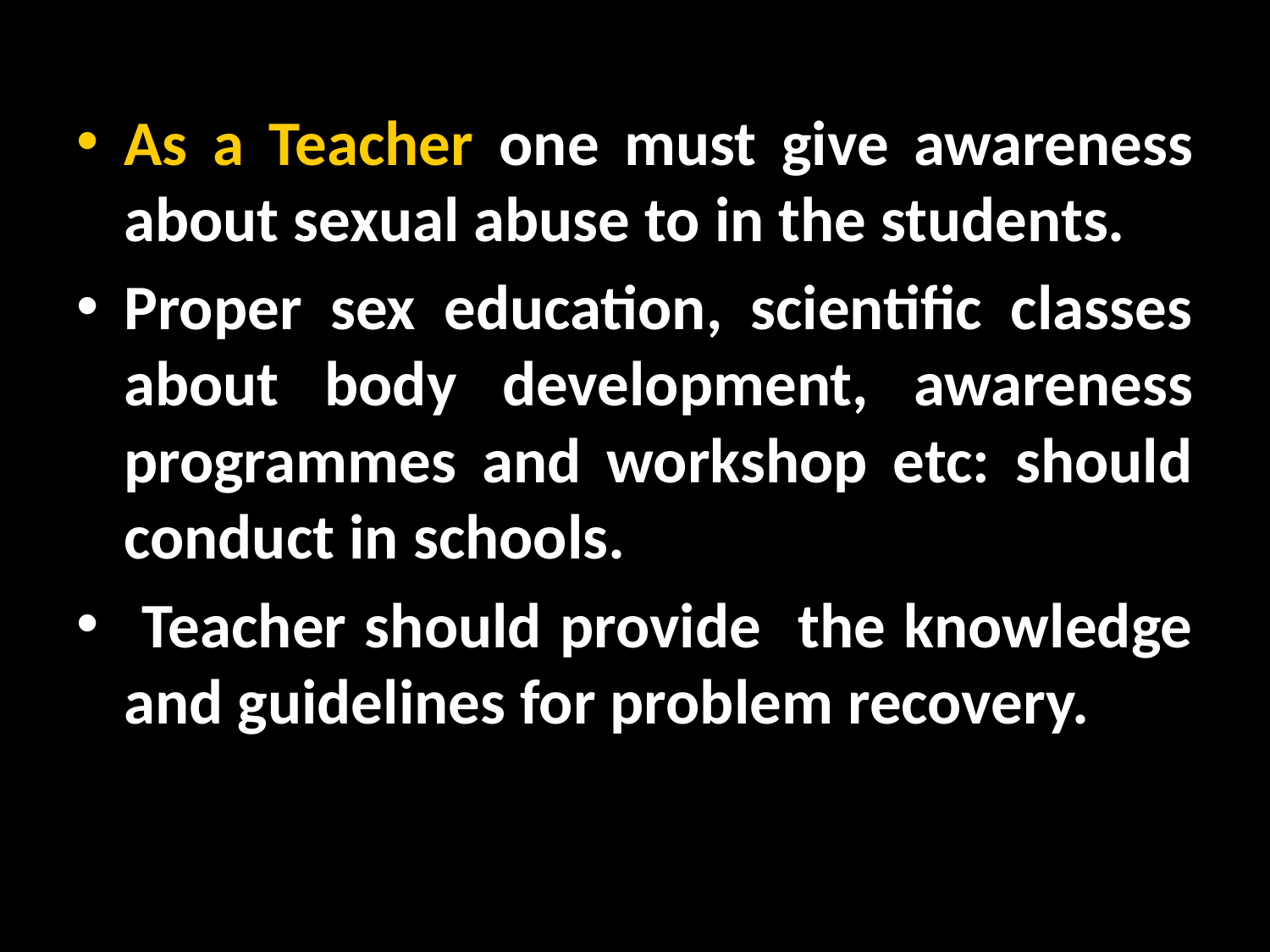

As a Teacher one must give awareness about sexual abuse to in the students.
Proper sex education, scientific classes about body development, awareness programmes and workshop etc: should conduct in schools.
 Teacher should provide  the knowledge and guidelines for problem recovery.